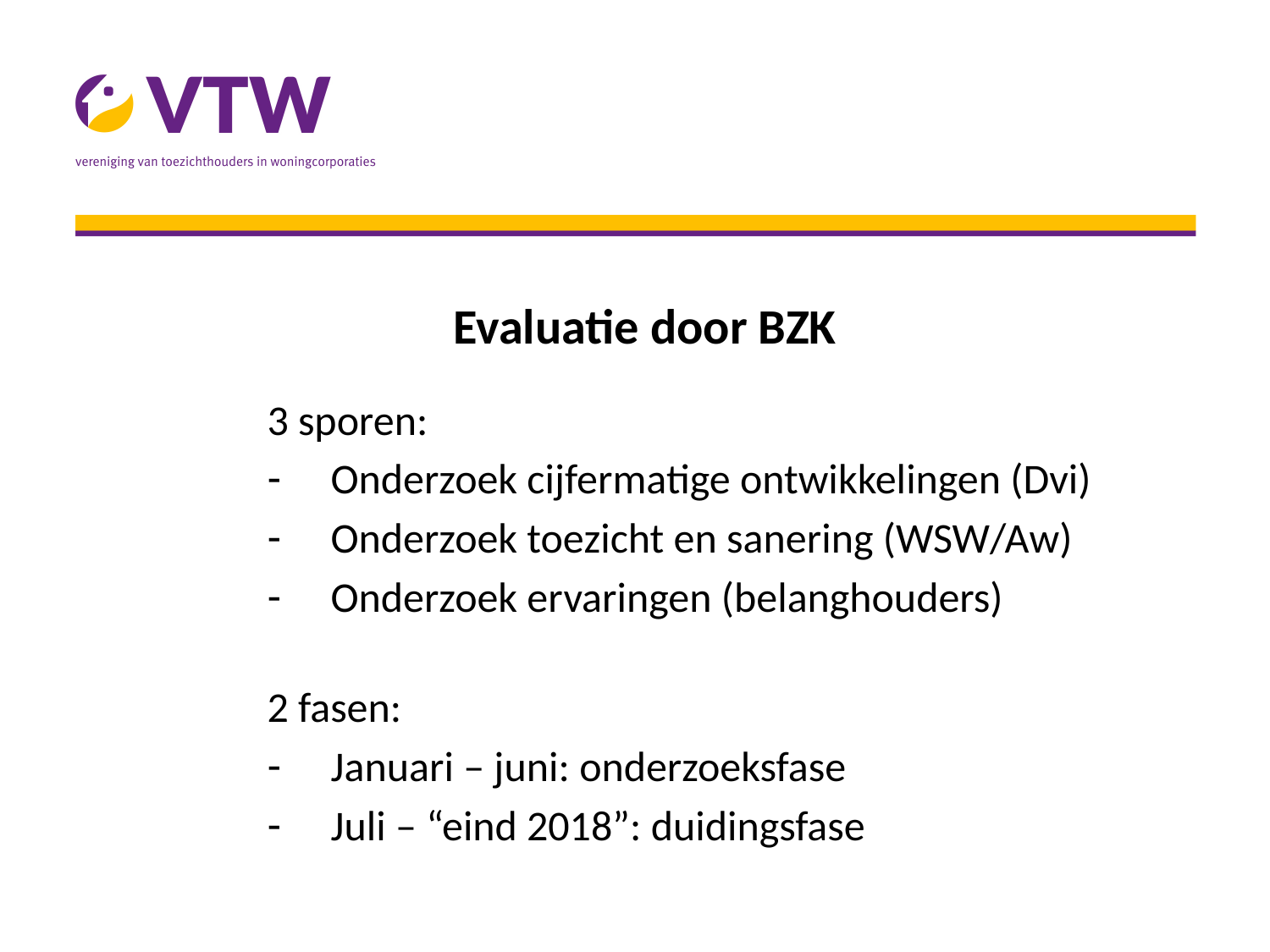

# Evaluatie door BZK
3 sporen:
Onderzoek cijfermatige ontwikkelingen (Dvi)
Onderzoek toezicht en sanering (WSW/Aw)
Onderzoek ervaringen (belanghouders)
2 fasen:
Januari – juni: onderzoeksfase
Juli – “eind 2018”: duidingsfase